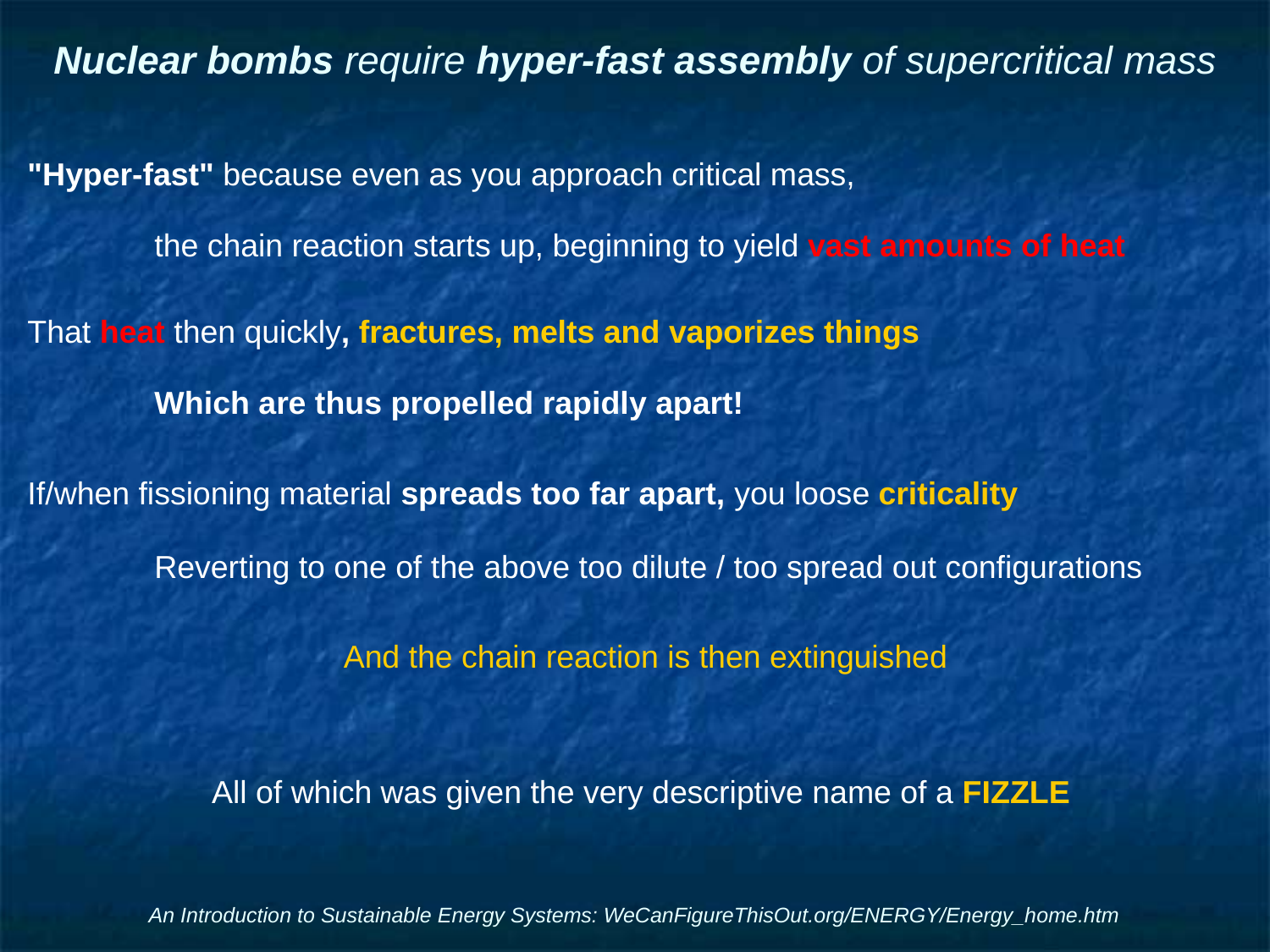

# Nuclear bombs require hyper-fast assembly of supercritical mass
"Hyper-fast" because even as you approach critical mass,

	the chain reaction starts up, beginning to yield vast amounts of heat

That heat then quickly, fractures, melts and vaporizes things

	Which are thus propelled rapidly apart!

If/when fissioning material spreads too far apart, you loose criticality

	Reverting to one of the above too dilute / too spread out configurations

And the chain reaction is then extinguished

All of which was given the very descriptive name of a FIZZLE
An Introduction to Sustainable Energy Systems: WeCanFigureThisOut.org/ENERGY/Energy_home.htm